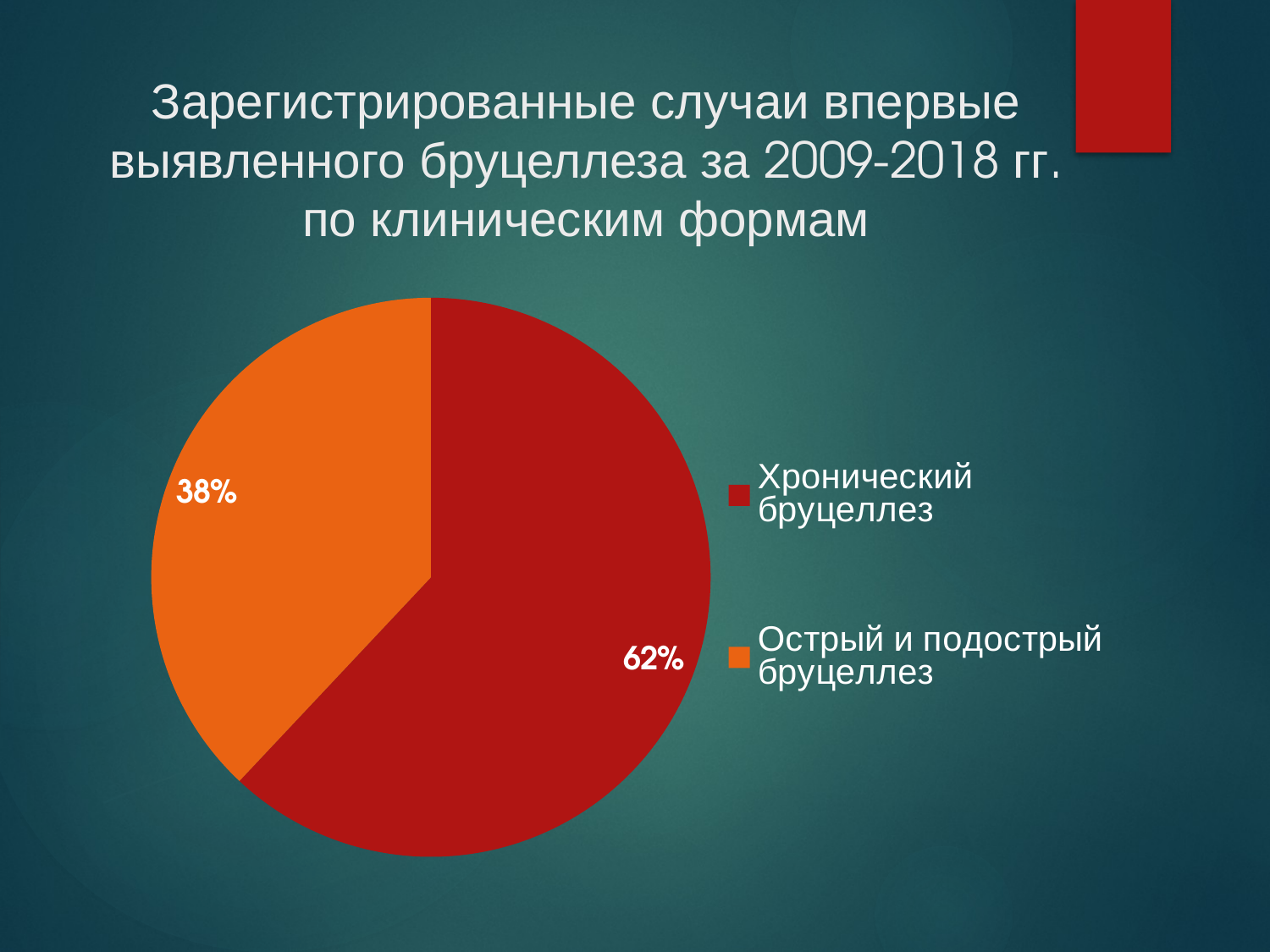

# Зарегистрированные случаи впервые выявленного бруцеллеза за 2009-2018 гг. по клиническим формам

### Chart

| Category | Столбец1 |
|---|---|
| Хронический бруцеллез | 0.62 |
| Острый и подострый бруцеллез | 0.38 |